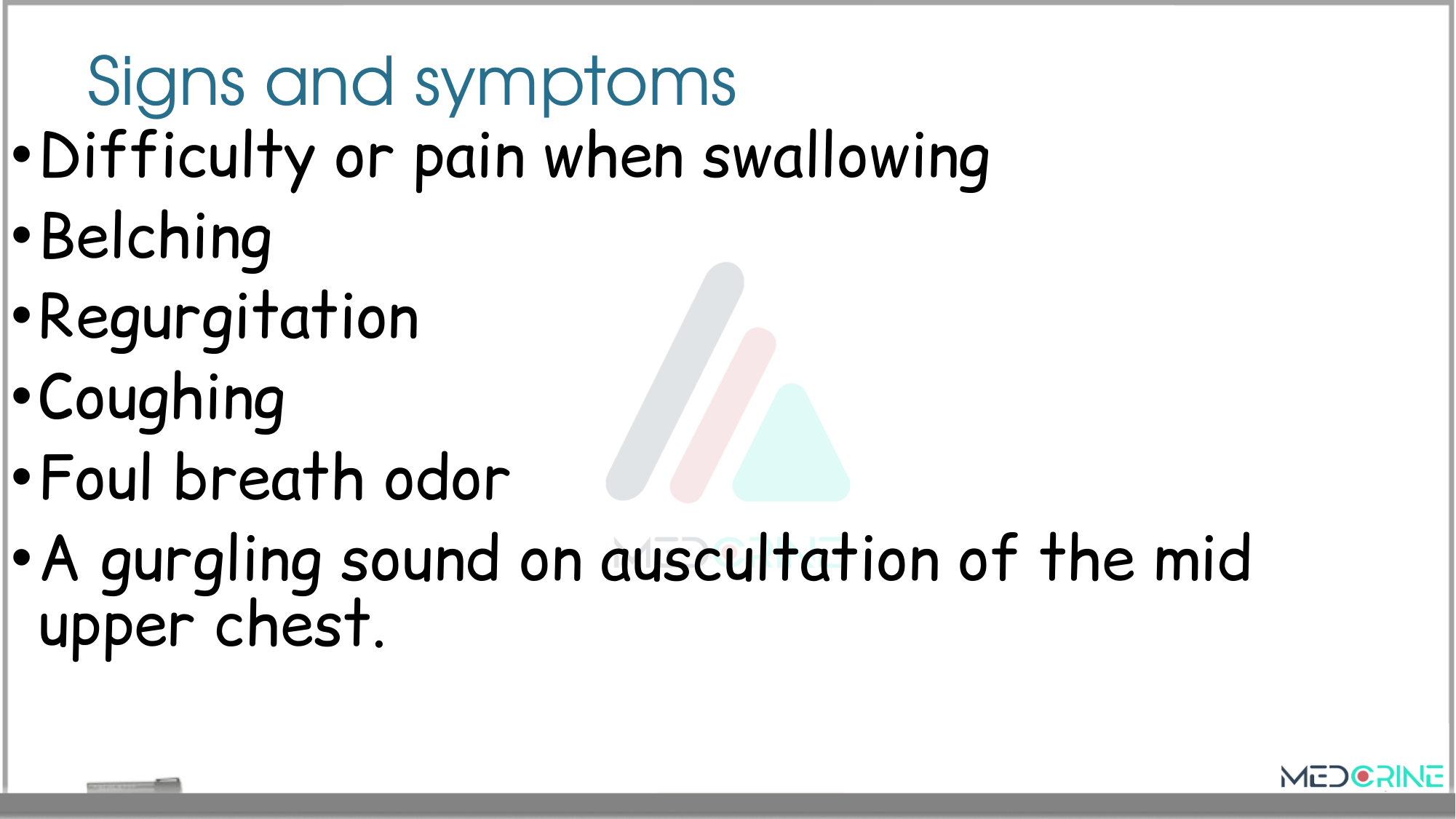

# Signs and symptoms
Difficulty or pain when swallowing
Belching
Regurgitation
Coughing
Foul breath odor
A gurgling sound on auscultation of the mid upper chest.